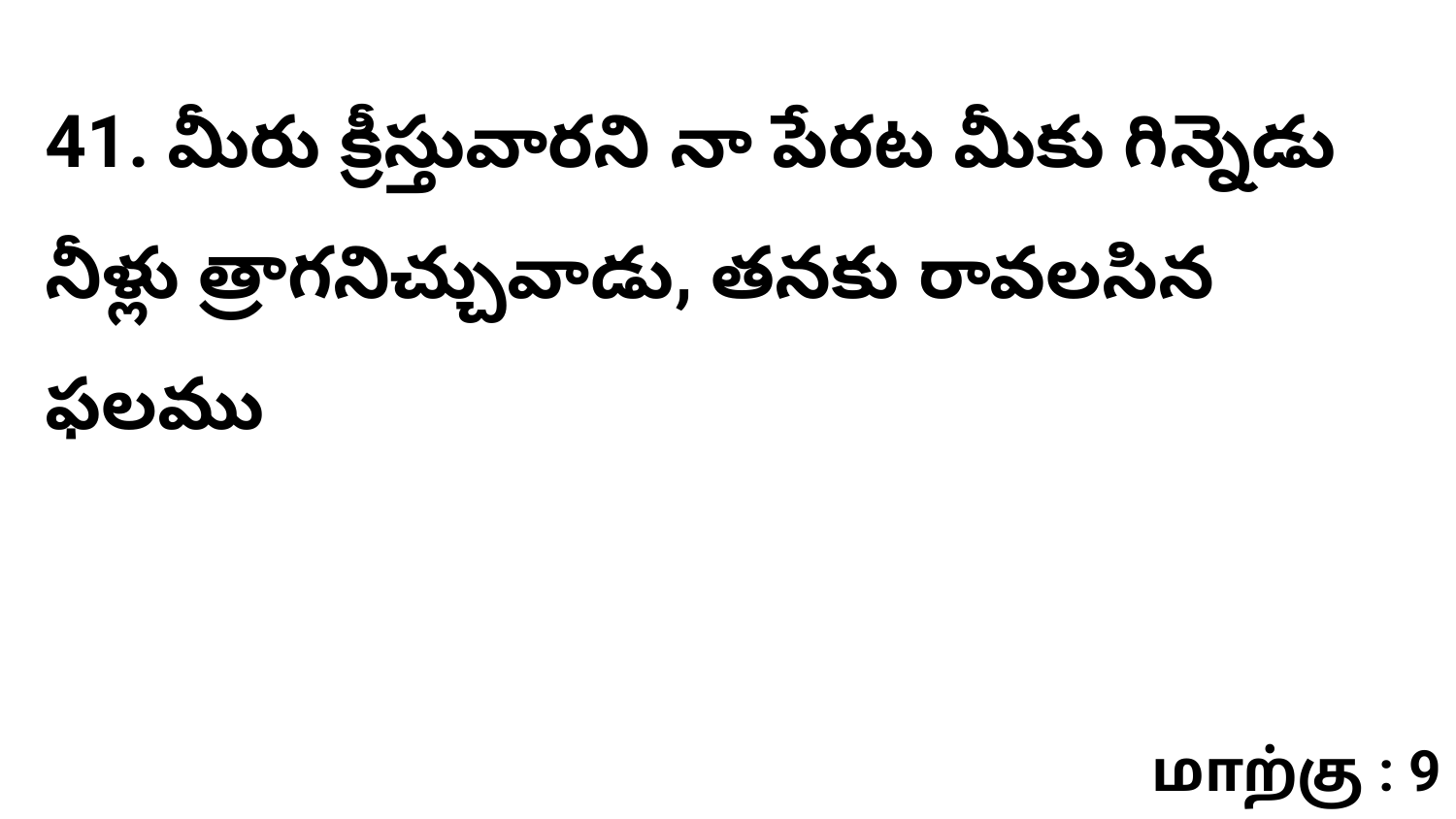

41. మీరు క్రీస్తువారని నా పేరట మీకు గిన్నెడు నీళ్లు త్రాగనిచ్చువాడు, తనకు రావలసిన ఫలము
மாற்கு : 9